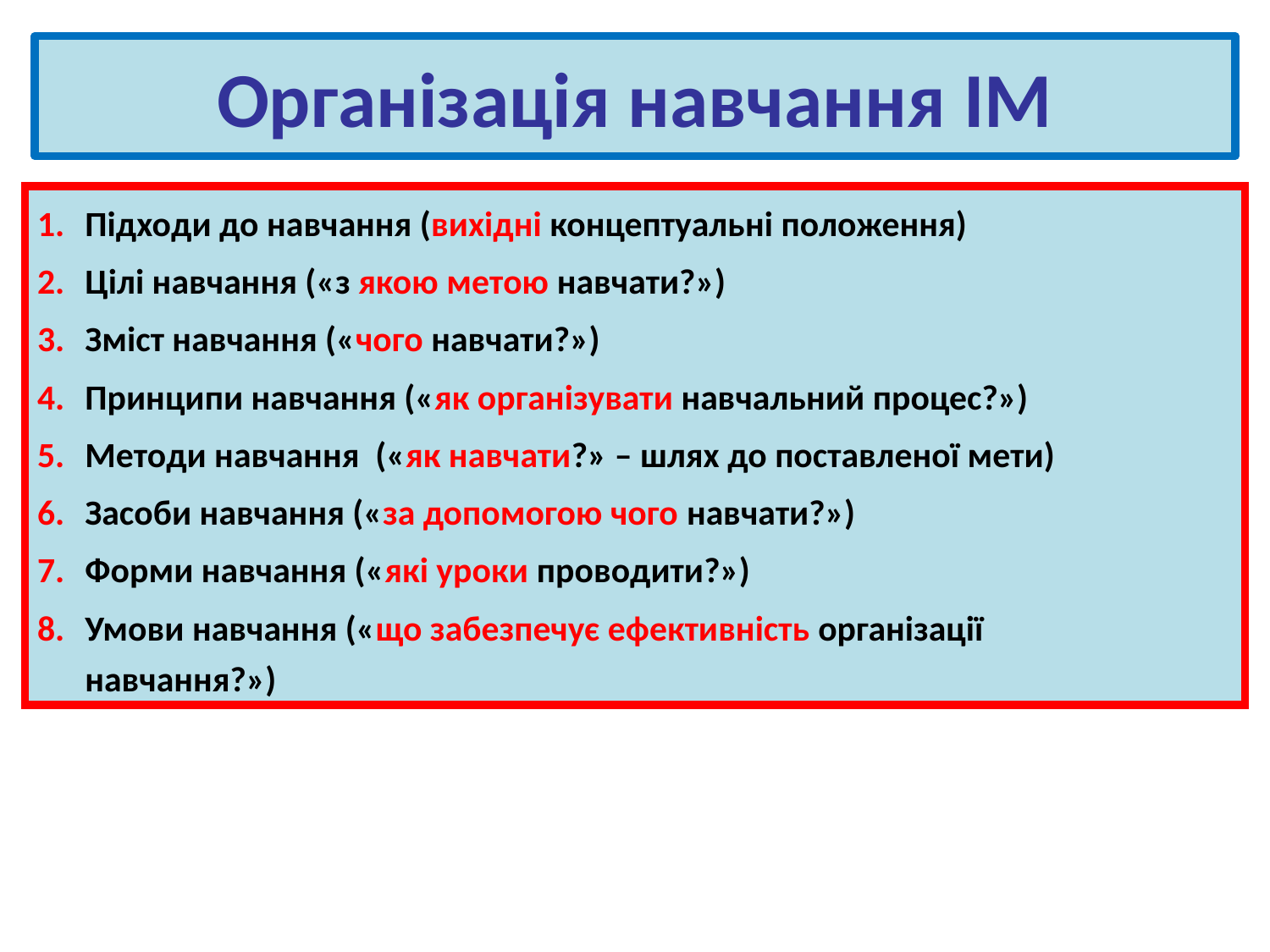

Організація навчання ІМ

Підходи до навчання (вихідні концептуальні положення)
Цілі навчання («з якою метою навчати?»)
Зміст навчання («чого навчати?»)
Принципи навчання («як організувати навчальний процес?»)
Методи навчання  («як навчати?» – шлях до поставленої мети)
Засоби навчання («за допомогою чого навчати?»)
Форми навчання («які уроки проводити?»)
Умови навчання («що забезпечує ефективність організації            навчання?»)